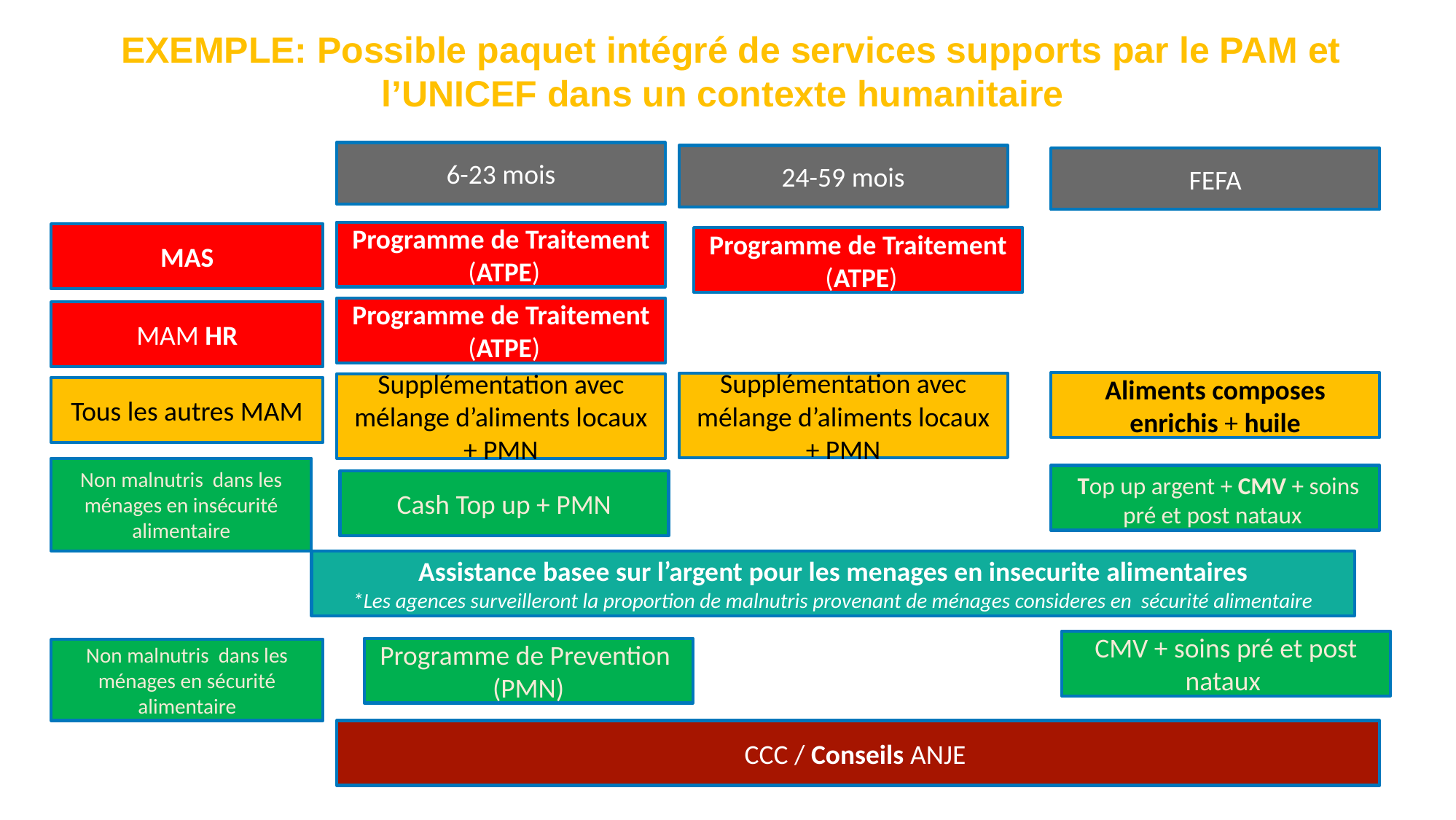

EXEMPLE: Possible paquet intégré de services supports par le PAM et l’UNICEF dans un contexte humanitaire
6-23 mois
24-59 mois
FEFA
Programme de Traitement
 (ATPE)
MAS
Programme de Traitement
 (ATPE)
Programme de Traitement
 (ATPE)
MAM HR
Aliments composes enrichis + huile
Supplémentation avec mélange d’aliments locaux + PMN
Supplémentation avec mélange d’aliments locaux + PMN
Tous les autres MAM
Non malnutris  dans les ménages en insécurité alimentaire
 Top up argent + CMV + soins pré et post nataux
Cash Top up + PMN
Assistance basee sur l’argent pour les menages en insecurite alimentaires
*Les agences surveilleront la proportion de malnutris provenant de ménages consideres en  sécurité alimentaire
CMV + soins pré et post nataux
Programme de Prevention
(PMN)
Non malnutris  dans les ménages en sécurité alimentaire
CCC / Conseils ANJE